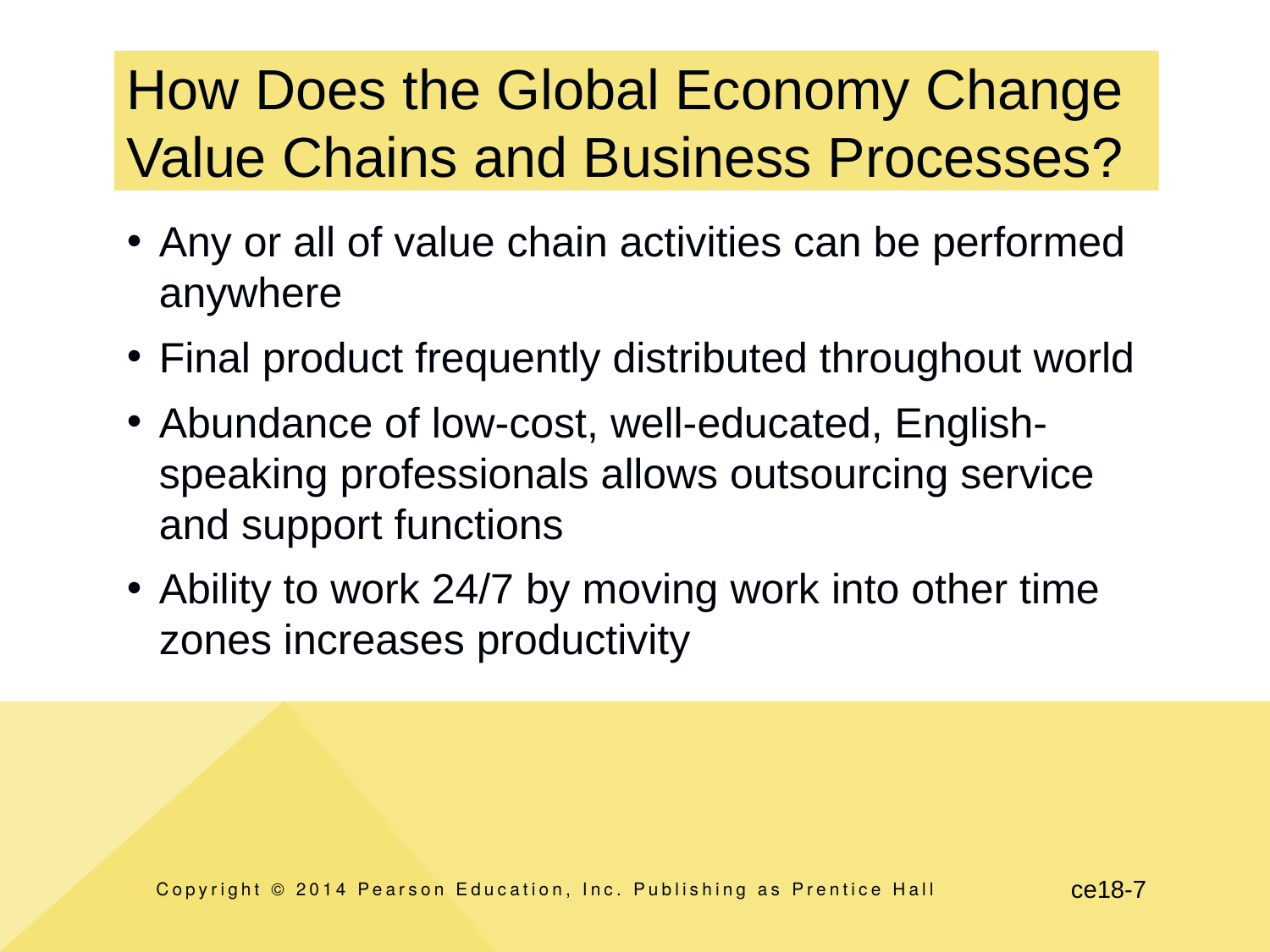

# How Does the Global Economy Change Value Chains and Business Processes?
Any or all of value chain activities can be performed anywhere
Final product frequently distributed throughout world
Abundance of low-cost, well-educated, English-speaking professionals allows outsourcing service and support functions
Ability to work 24/7 by moving work into other time zones increases productivity
Copyright © 2014 Pearson Education, Inc. Publishing as Prentice Hall